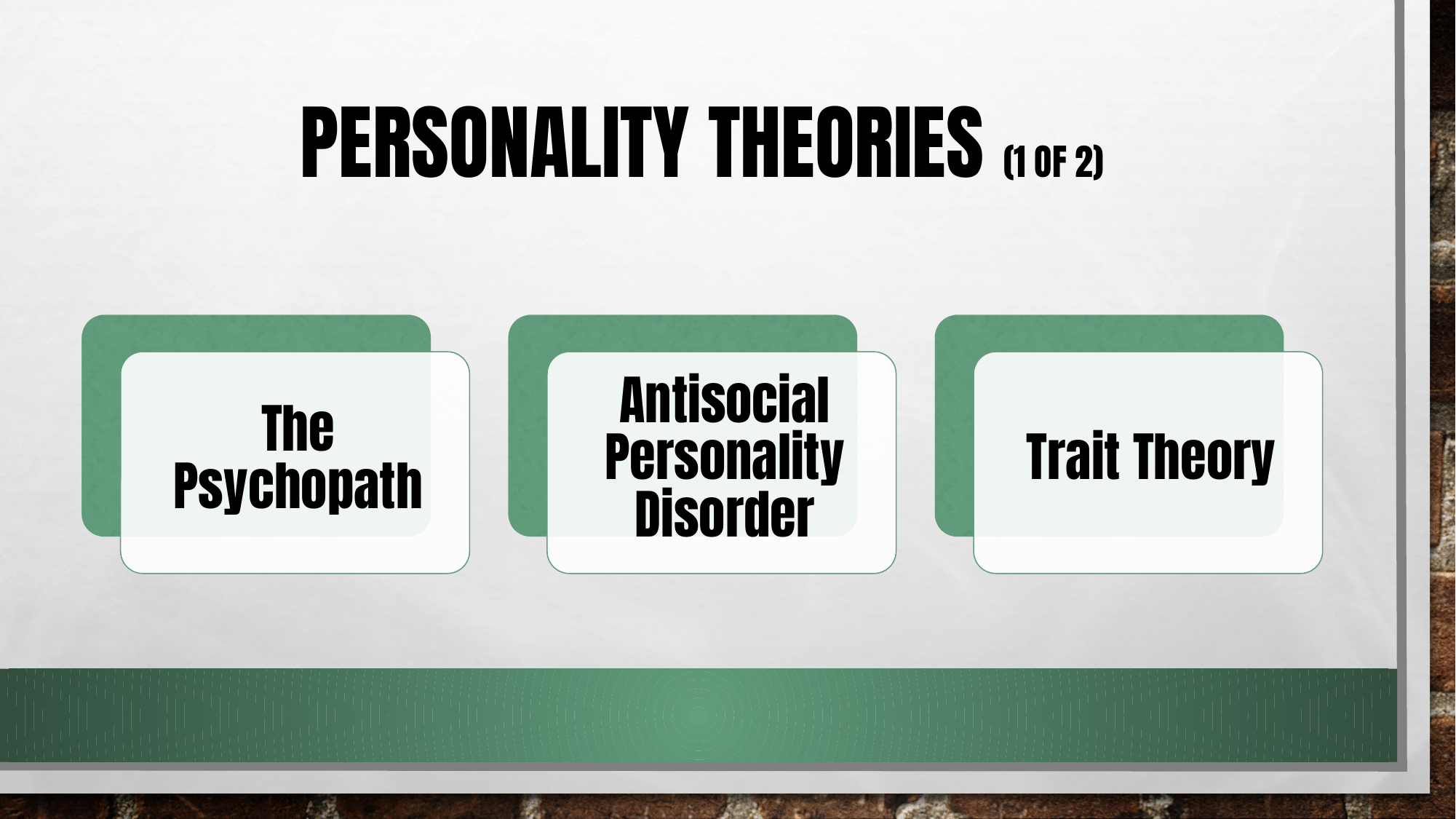

# Personality Theories (1 of 2)
The Psychopath
Antisocial Personality Disorder
Trait Theory